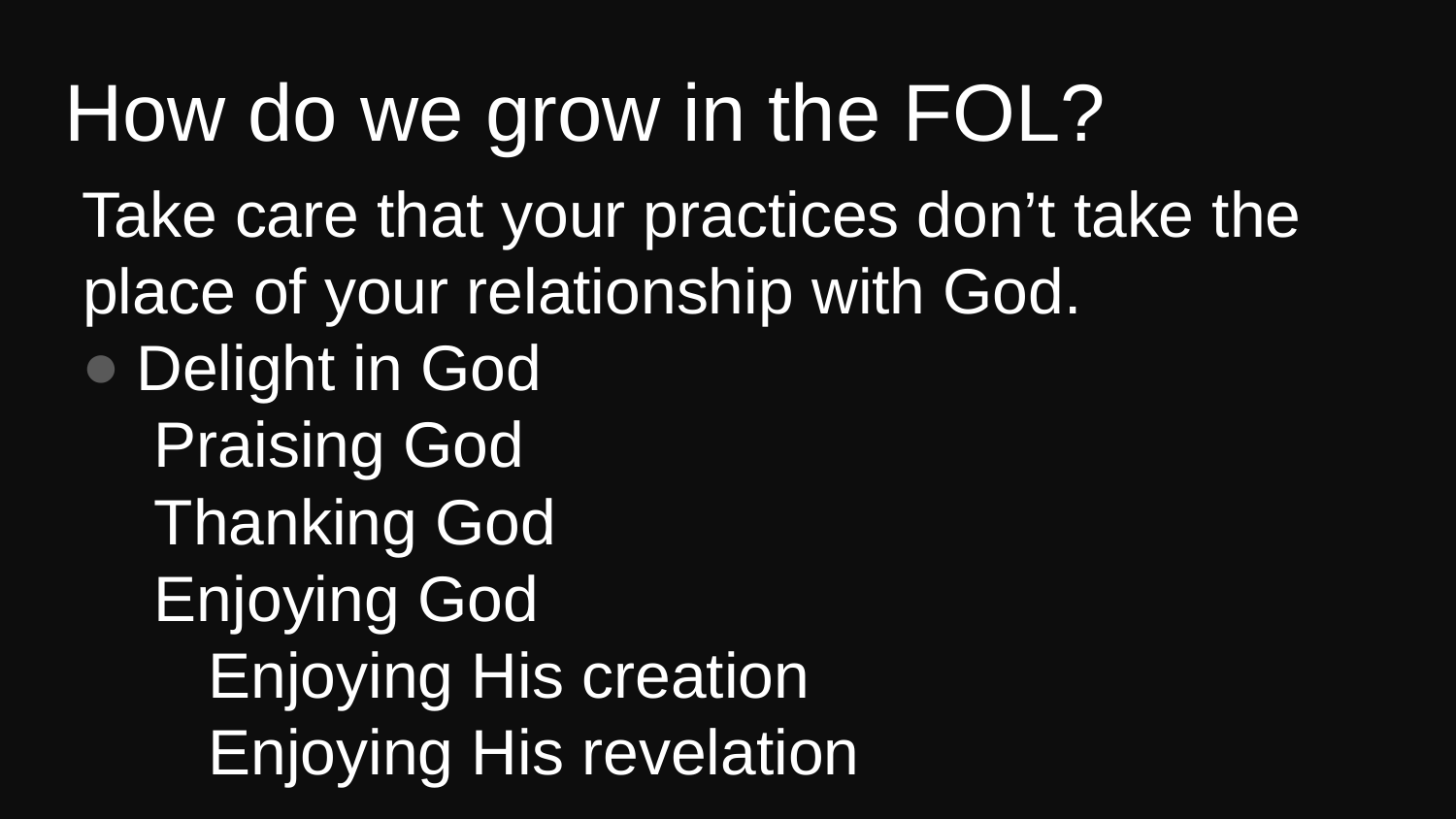

# How do we grow in the FOL?
Take care that your practices don’t take the place of your relationship with God.
Delight in God
Praising God
Thanking God
Enjoying God
Enjoying His creation
Enjoying His revelation